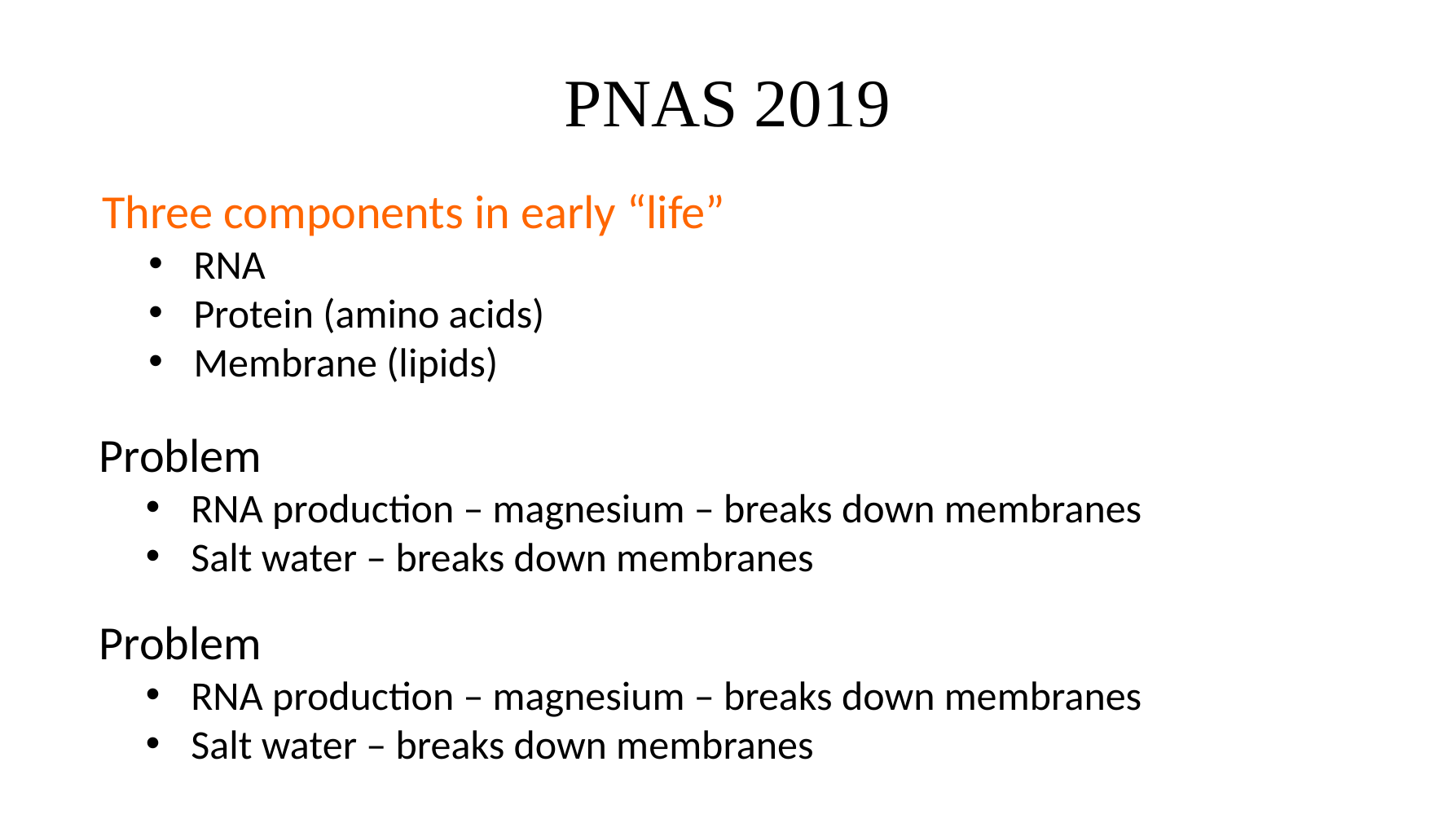

PNAS 2019
Three components in early “life”
RNA
Protein (amino acids)
Membrane (lipids)
Problem
RNA production – magnesium – breaks down membranes
Salt water – breaks down membranes
Problem
RNA production – magnesium – breaks down membranes
Salt water – breaks down membranes